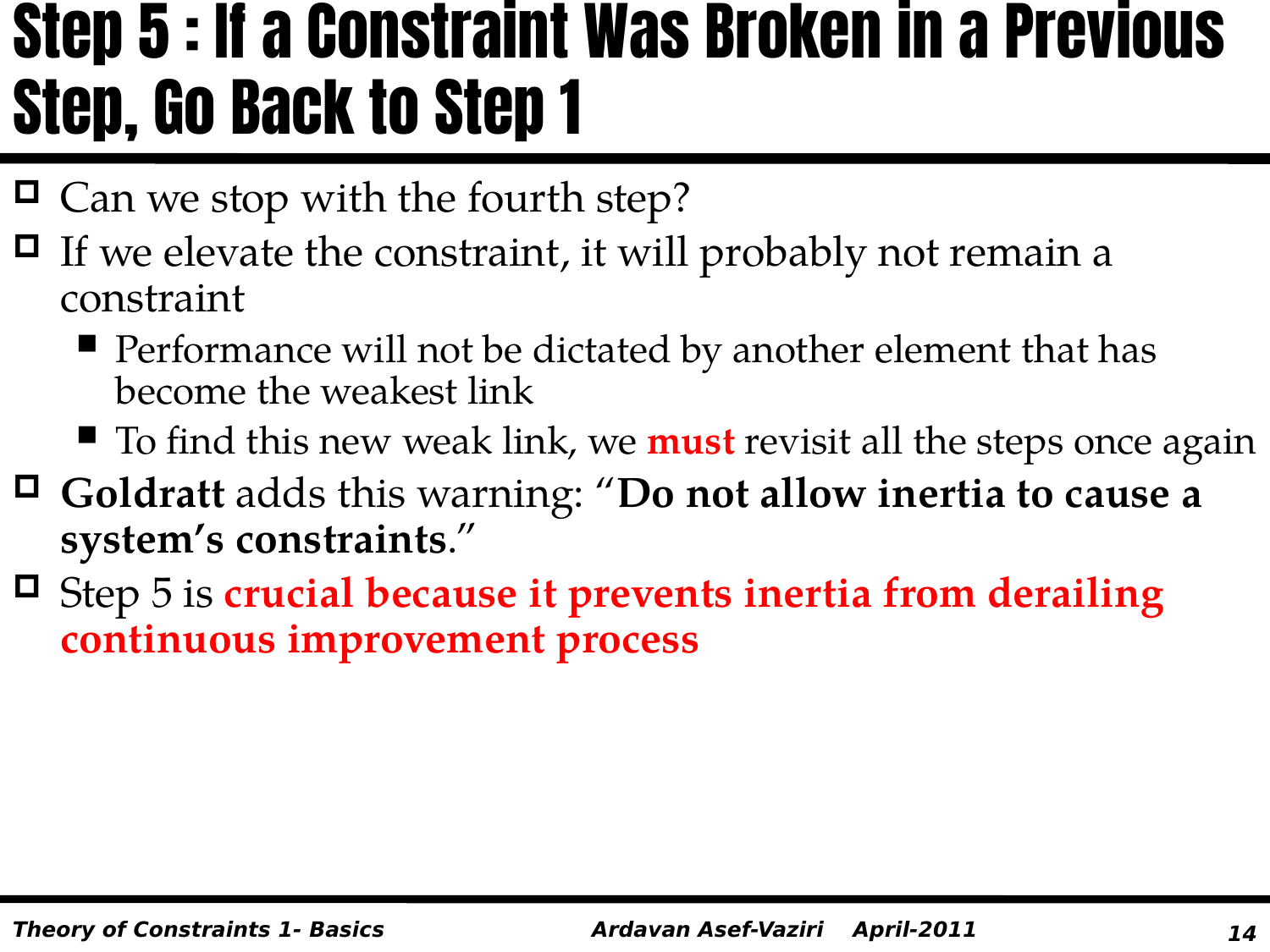

# Step 5 : If a Constraint Was Broken in a Previous Step, Go Back to Step 1
Can we stop with the fourth step?
If we elevate the constraint, it will probably not remain a constraint
Performance will not be dictated by another element that has become the weakest link
To find this new weak link, we must revisit all the steps once again
Goldratt adds this warning: “Do not allow inertia to cause a system’s constraints.”
Step 5 is crucial because it prevents inertia from derailing continuous improvement process